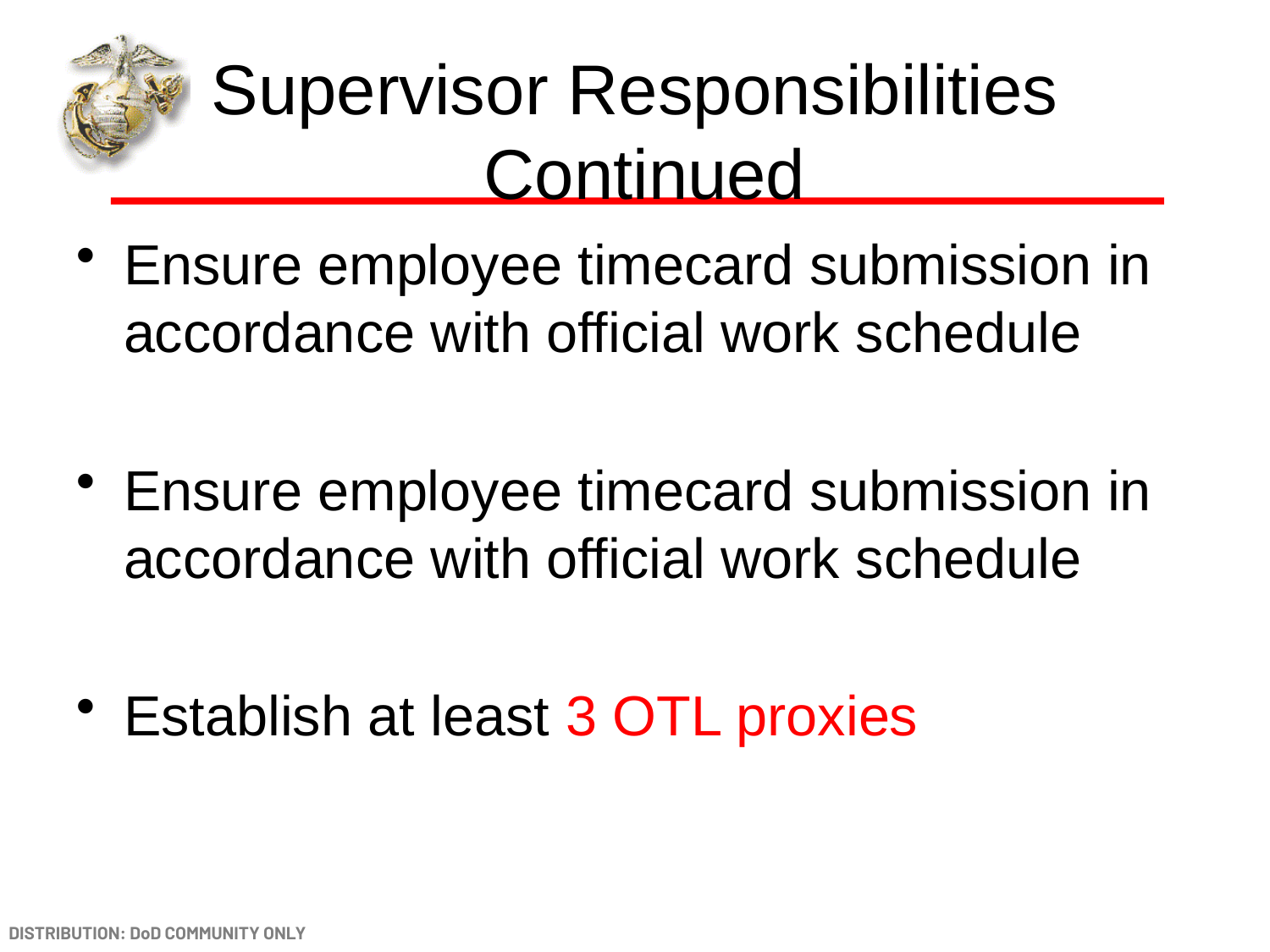

# Supervisor Responsibilities Continued
Ensure employee timecard submission in accordance with official work schedule

Ensure employee timecard submission in accordance with official work schedule

Establish at least 3 OTL proxies